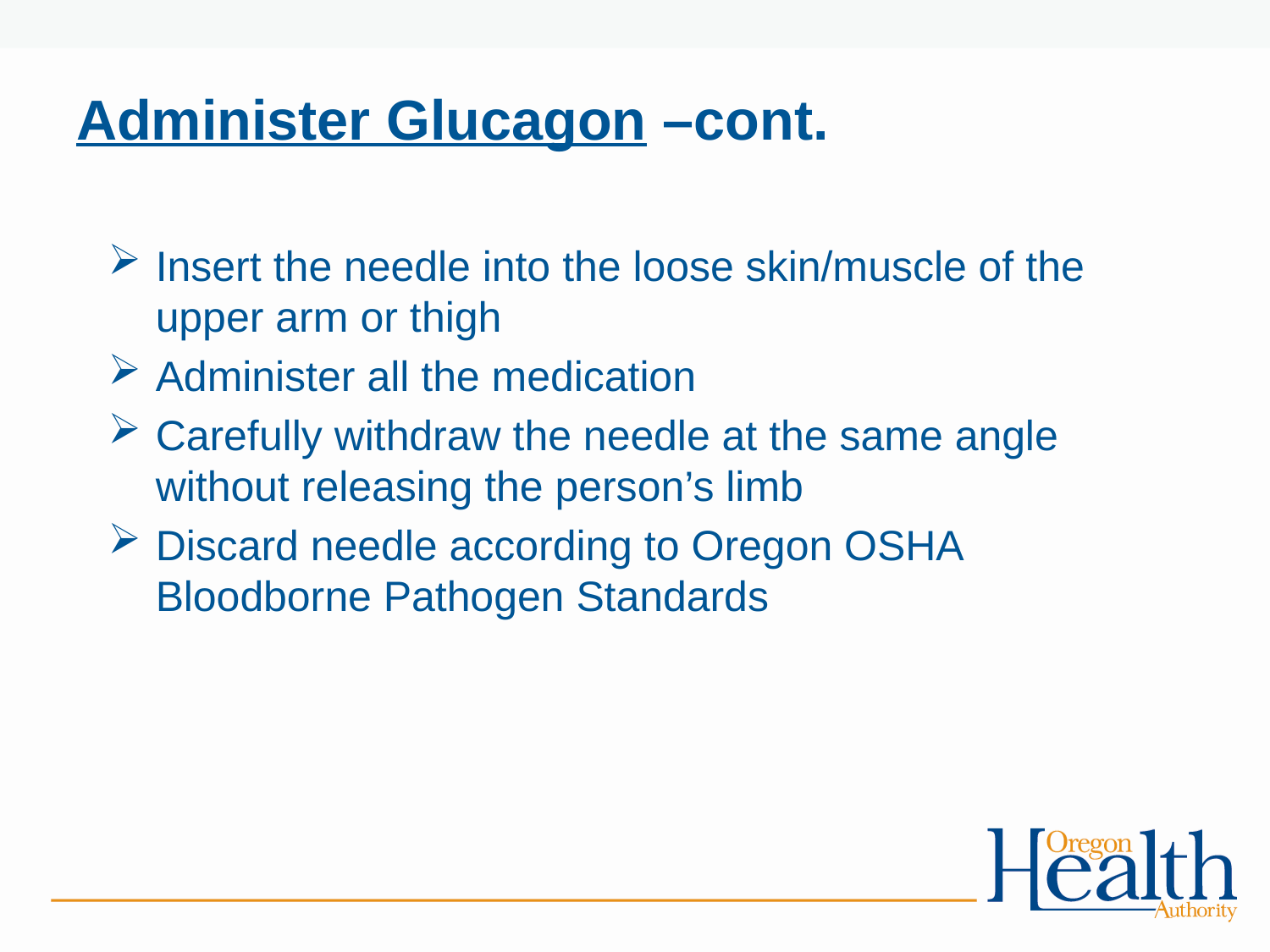

# Administer Glucagon –cont.
Insert the needle into the loose skin/muscle of the upper arm or thigh
Administer all the medication
Carefully withdraw the needle at the same angle without releasing the person’s limb
Discard needle according to Oregon OSHA Bloodborne Pathogen Standards